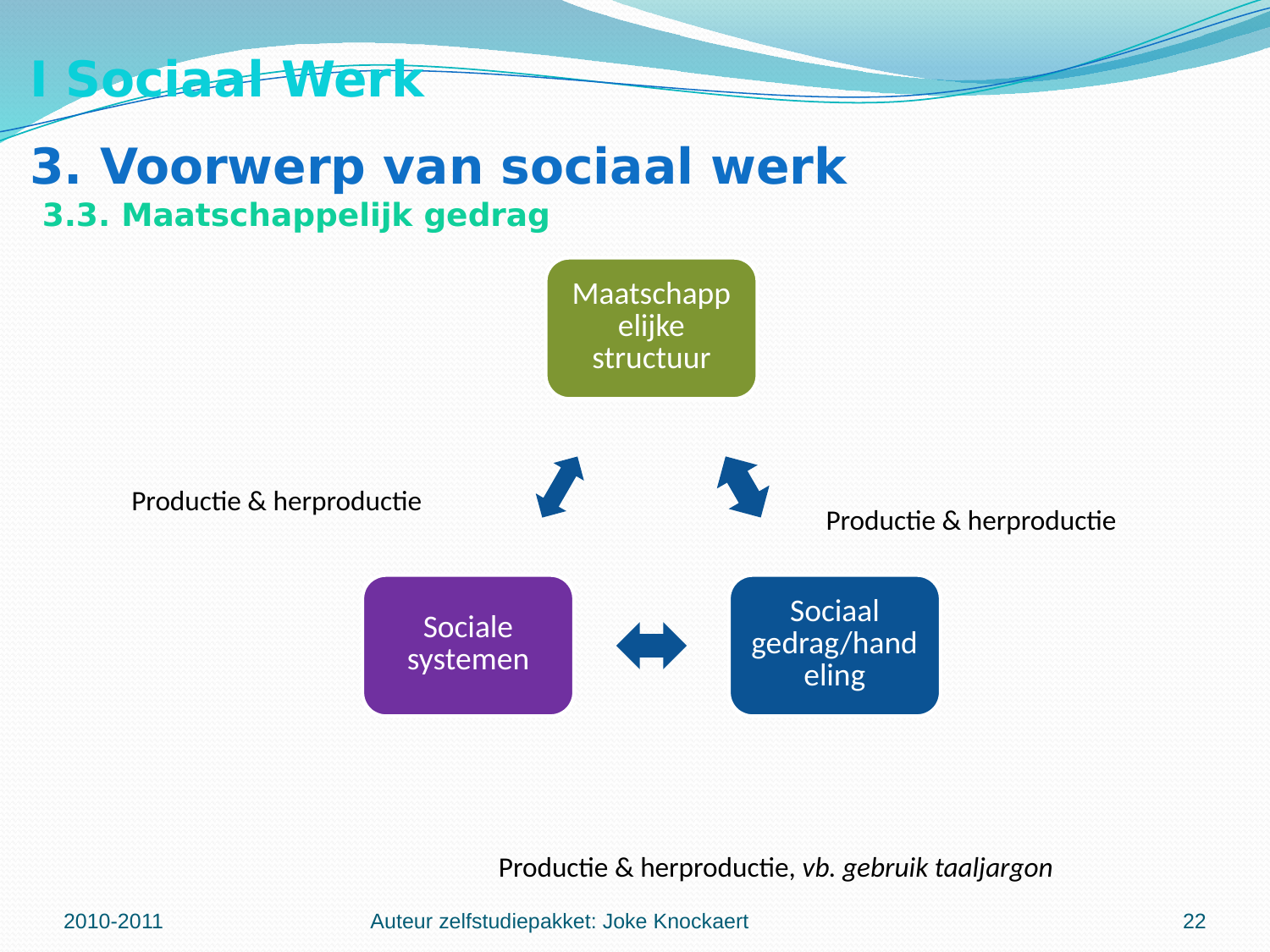

I Sociaal Werk
3. Voorwerp van sociaal werk
3.3. Maatschappelijk gedrag
Maatschappelijke structuur
Sociaal gedrag/handeling
Sociale systemen
Productie & herproductie
Productie & herproductie
Productie & herproductie, vb. gebruik taaljargon
2010-2011
Auteur zelfstudiepakket: Joke Knockaert
22